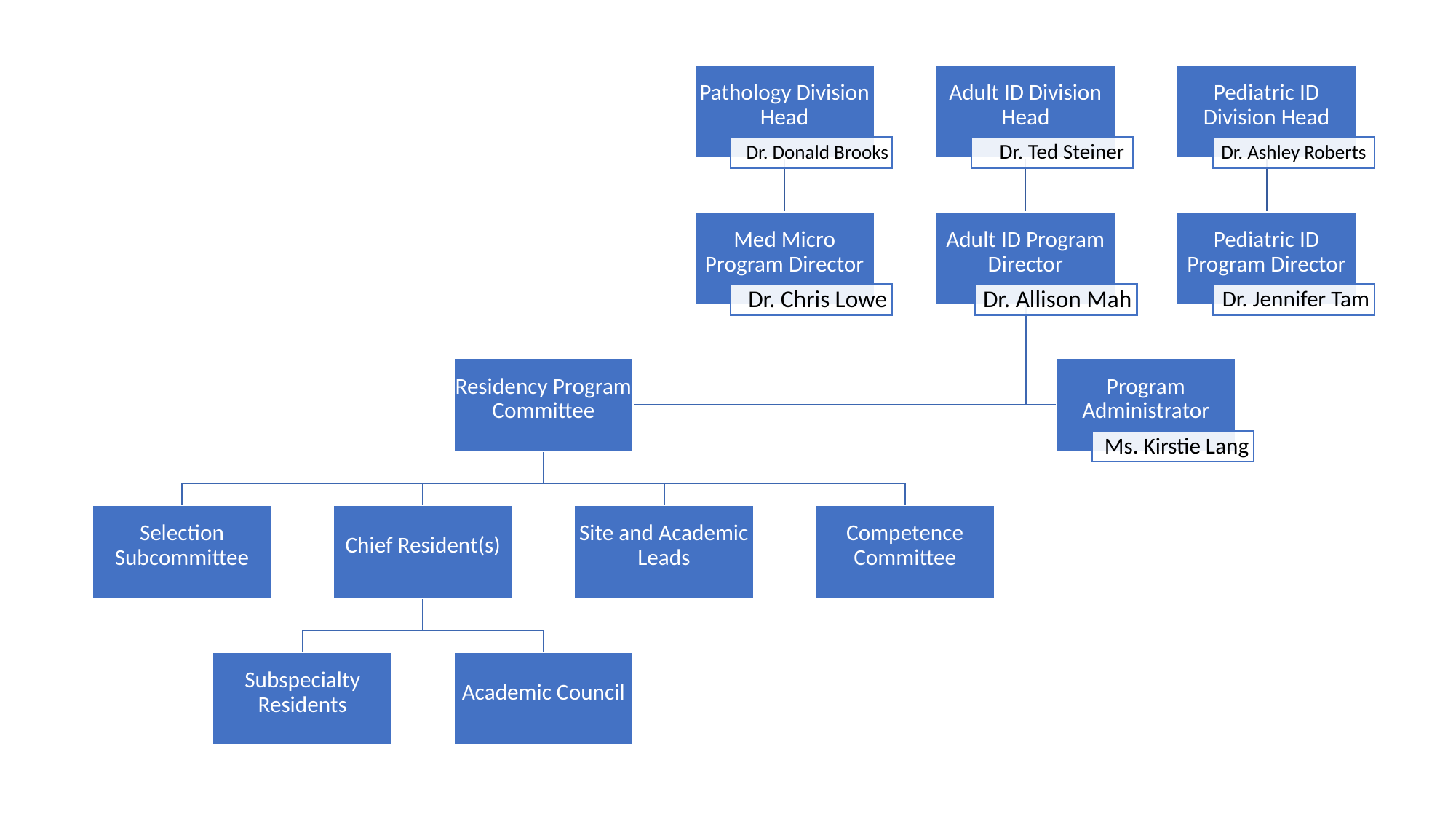

Pediatric ID Division Head
Dr. Ashley Roberts
Pediatric ID Program Director
Dr. Jennifer Tam
Adult ID Division Head
Dr. Ted Steiner
Adult ID Program Director
Dr. Allison Mah
Program Administrator
Ms. Kirstie Lang
Residency Program Committee

Competence Committee

Site and Academic Leads

Chief Resident(s)

Academic Council

Subspecialty Residents

Selection Subcommittee

Pathology Division Head
Dr. Donald Brooks
Med Micro Program Director
Dr. Chris Lowe